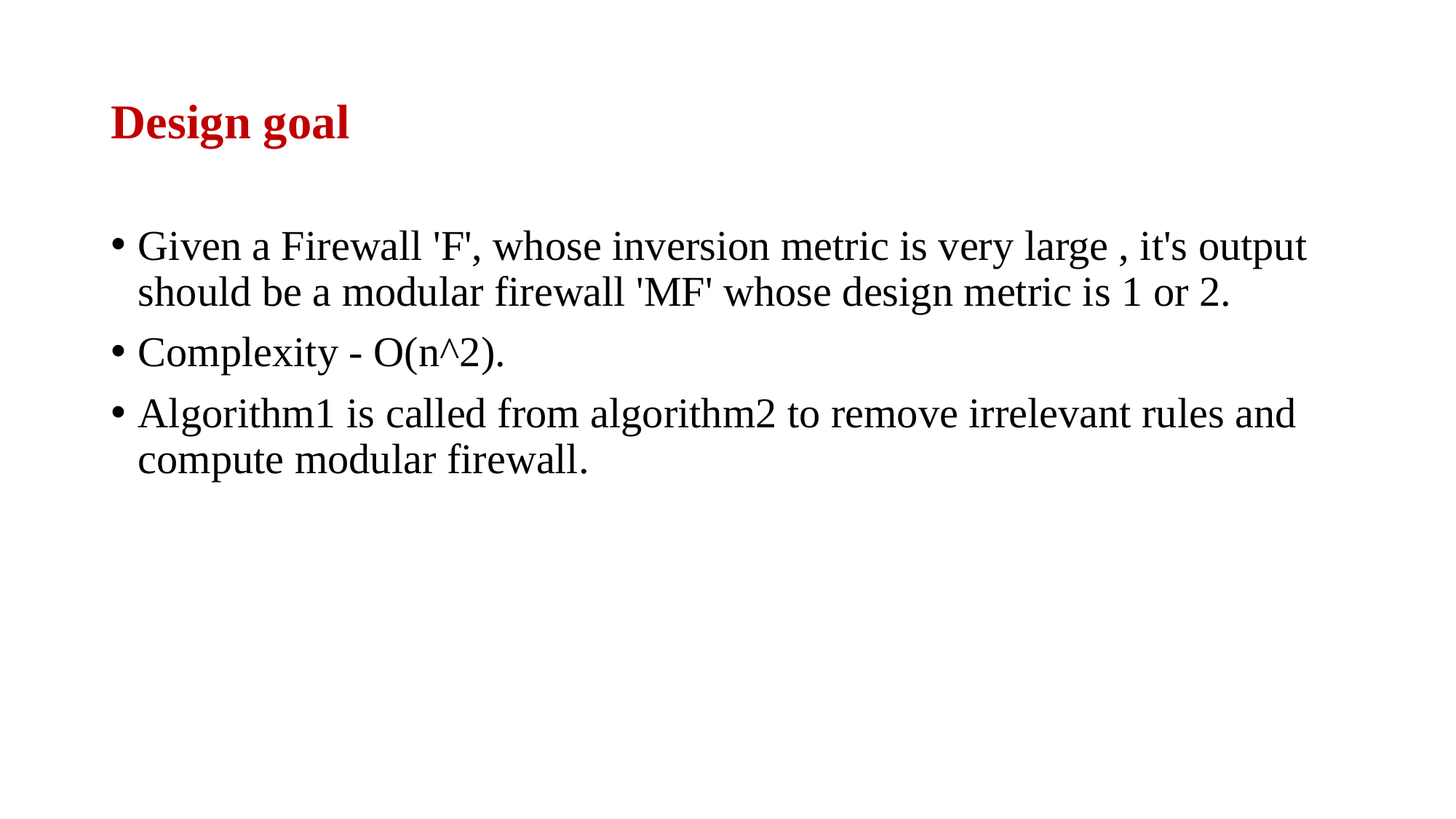

# Design goal
Given a Firewall 'F', whose inversion metric is very large , it's output should be a modular firewall 'MF' whose design metric is 1 or 2.
Complexity - O(n^2).
Algorithm1 is called from algorithm2 to remove irrelevant rules and compute modular firewall.